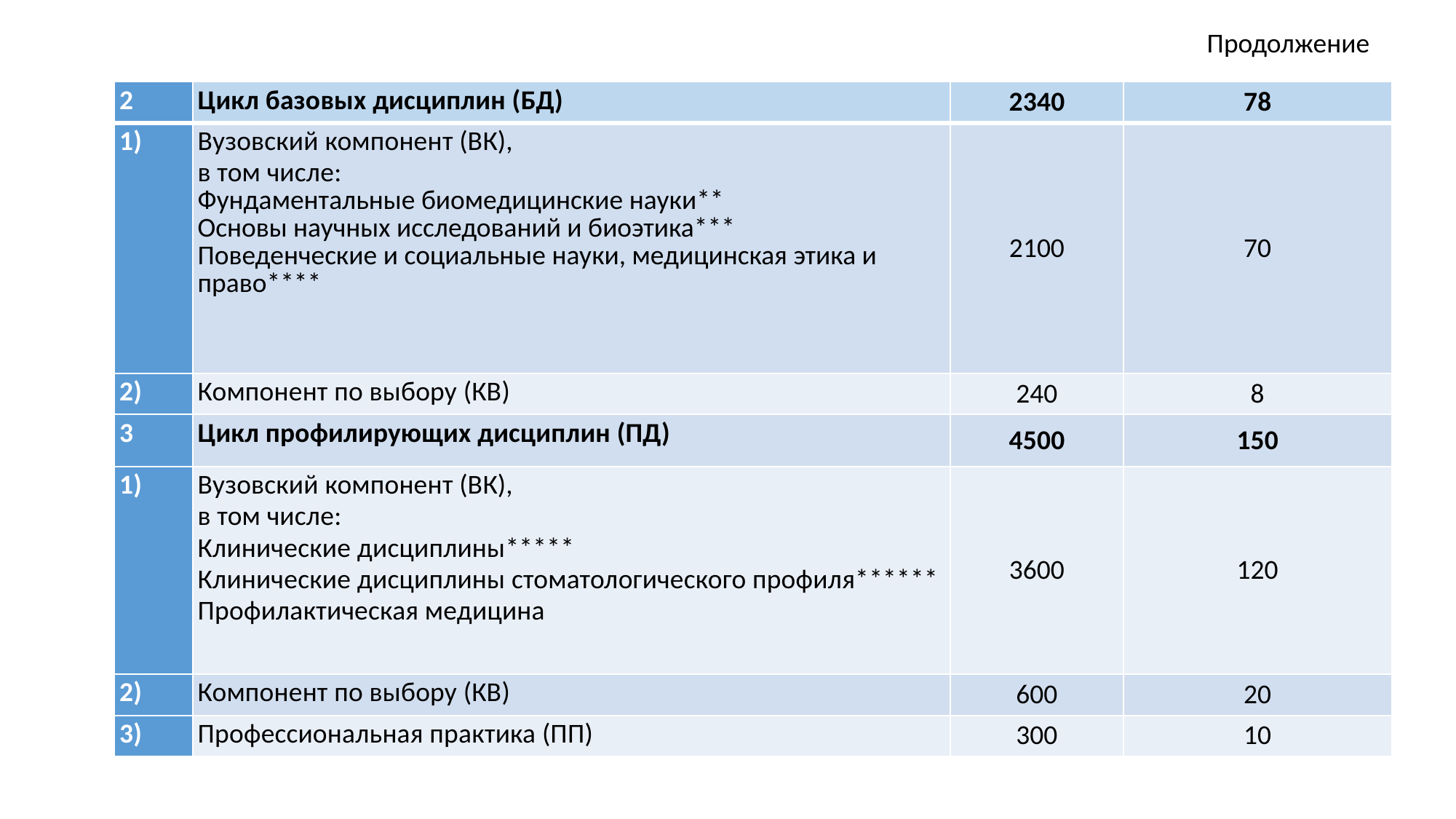

Продолжение
| 2 | Цикл базовых дисциплин (БД) | 2340 | 78 |
| --- | --- | --- | --- |
| 1) | Вузовский компонент (ВК), в том числе: Фундаментальные биомедицинские науки\*\* Основы научных исследований и биоэтика\*\*\* Поведенческие и социальные науки, медицинская этика и право\*\*\*\* | 2100 | 70 |
| 2) | Компонент по выбору (КВ) | 240 | 8 |
| 3 | Цикл профилирующих дисциплин (ПД) | 4500 | 150 |
| 1) | Вузовский компонент (ВК), в том числе: Клинические дисциплины\*\*\*\*\* Клинические дисциплины стоматологического профиля\*\*\*\*\*\* Профилактическая медицина | 3600 | 120 |
| 2) | Компонент по выбору (КВ) | 600 | 20 |
| 3) | Профессиональная практика (ПП) | 300 | 10 |